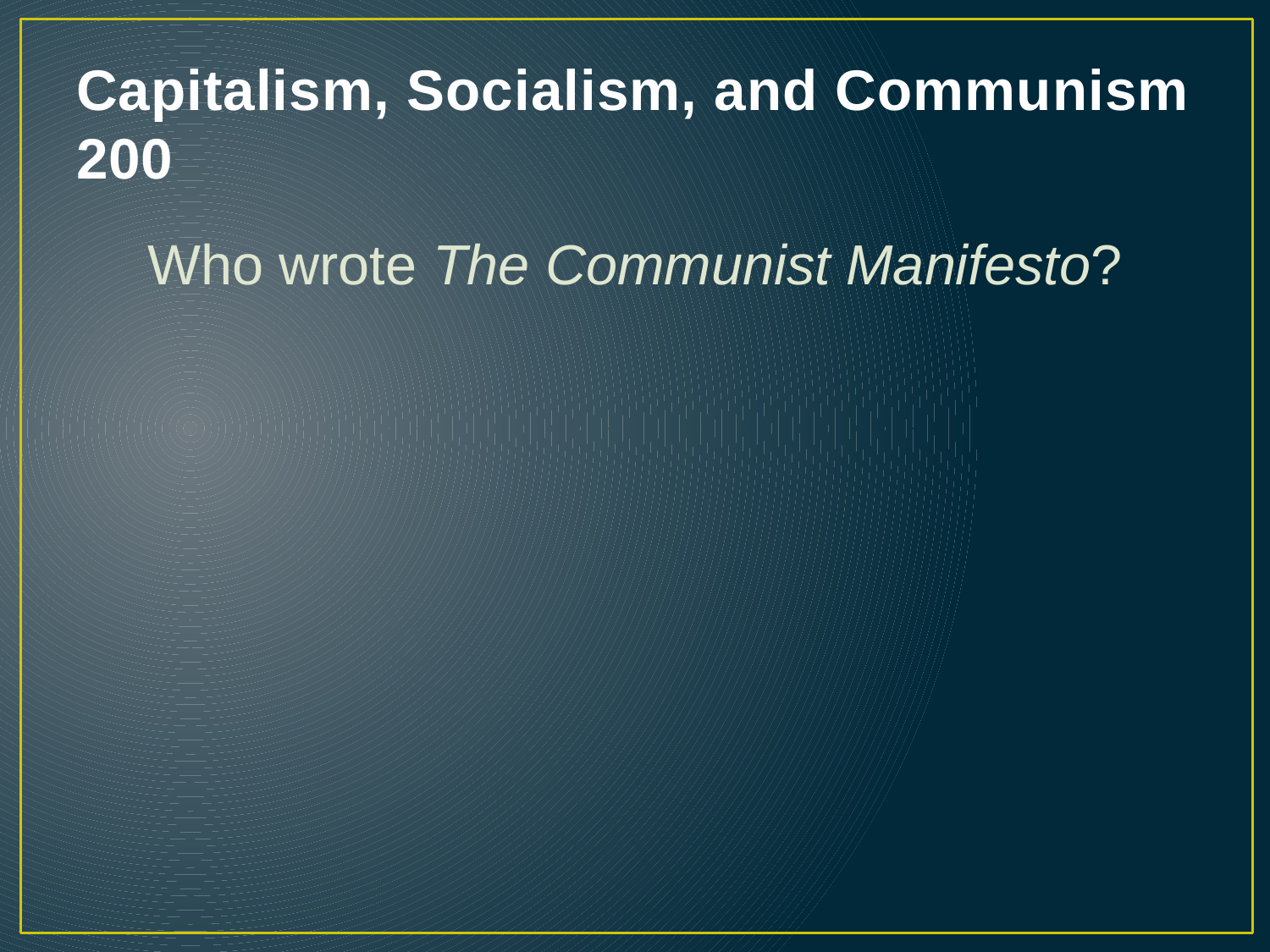

# Capitalism, Socialism, and Communism 200
Who wrote The Communist Manifesto?